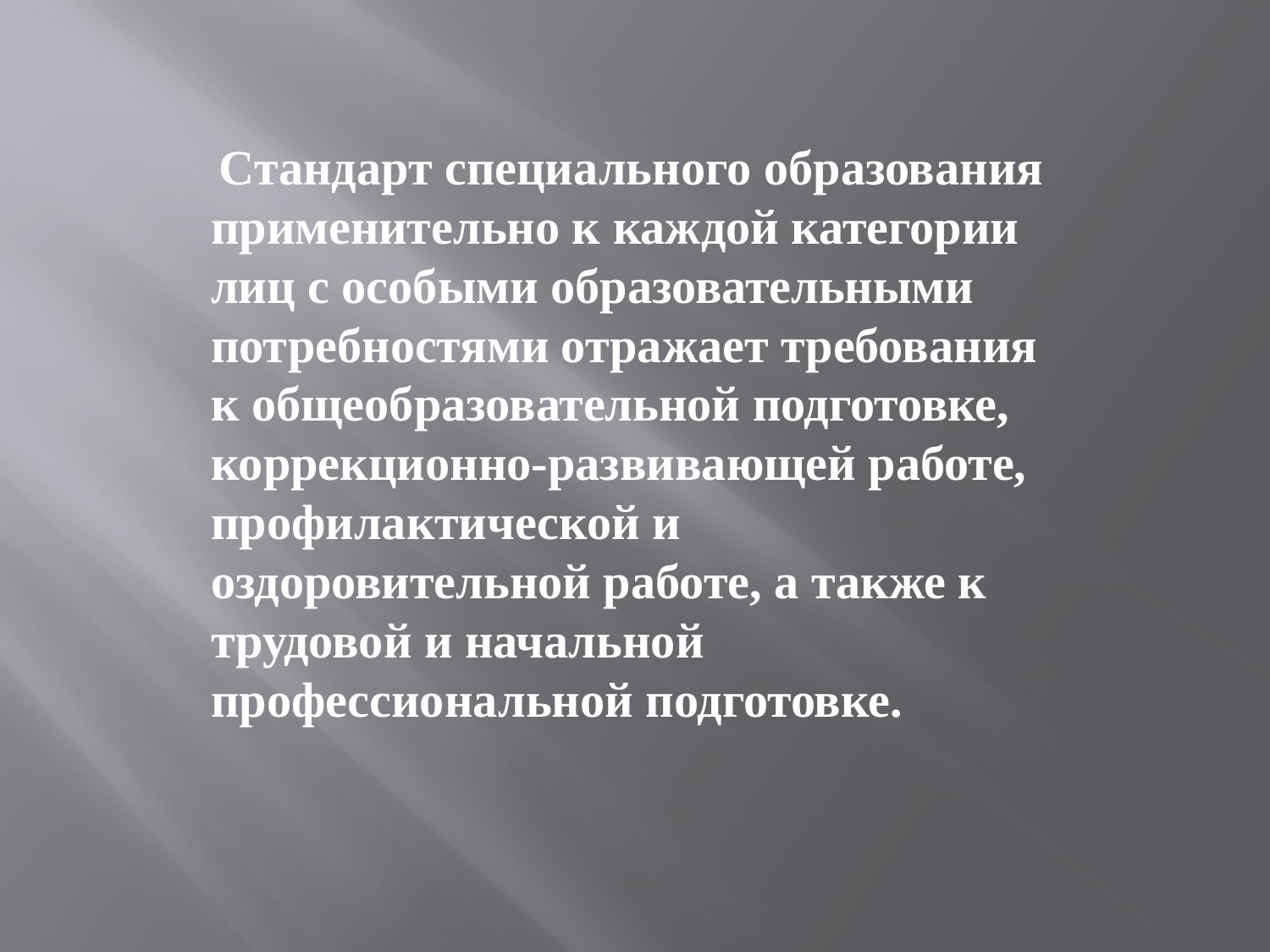

Стандарт специального образования применительно к каждой категории лиц с особыми образовательными потребностями отражает требования к общеобразовательной подготовке, коррекционно-развивающей работе, профилактической и оздоровительной работе, а также к трудовой и начальной профессиональной подготовке.